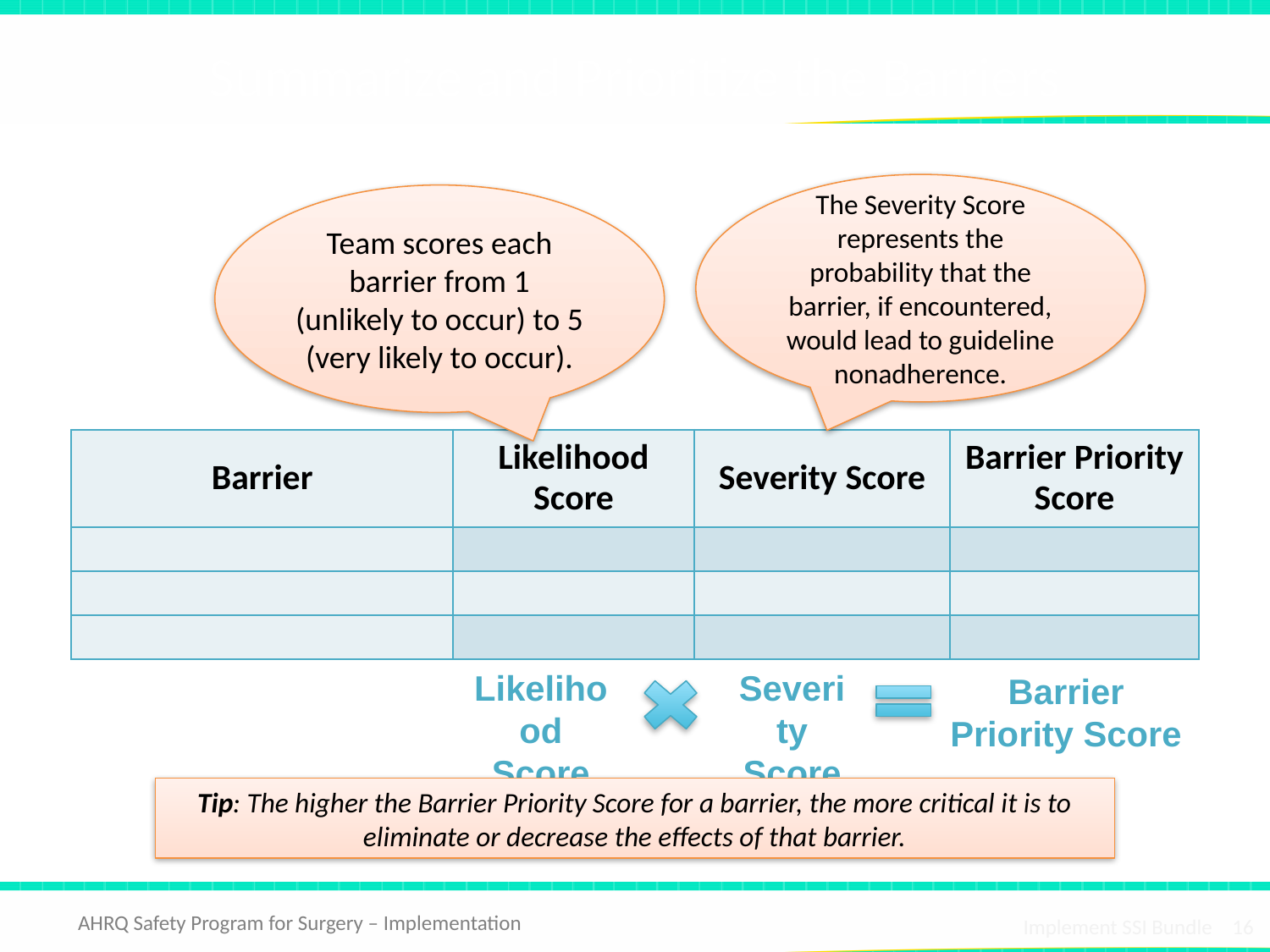

Summarize and Prioritize the Barriers
The Severity Score represents the probability that the barrier, if encountered, would lead to guideline nonadherence.
Team scores each barrier from 1 (unlikely to occur) to 5 (very likely to occur).
| Barrier | Likelihood Score | Severity Score | Barrier Priority Score |
| --- | --- | --- | --- |
|  |  |  |  |
|  |  |  |  |
|  |  |  |  |
Likelihood Score
Severity Score
Barrier Priority Score

Tip: The higher the Barrier Priority Score for a barrier, the more critical it is to eliminate or decrease the effects of that barrier.